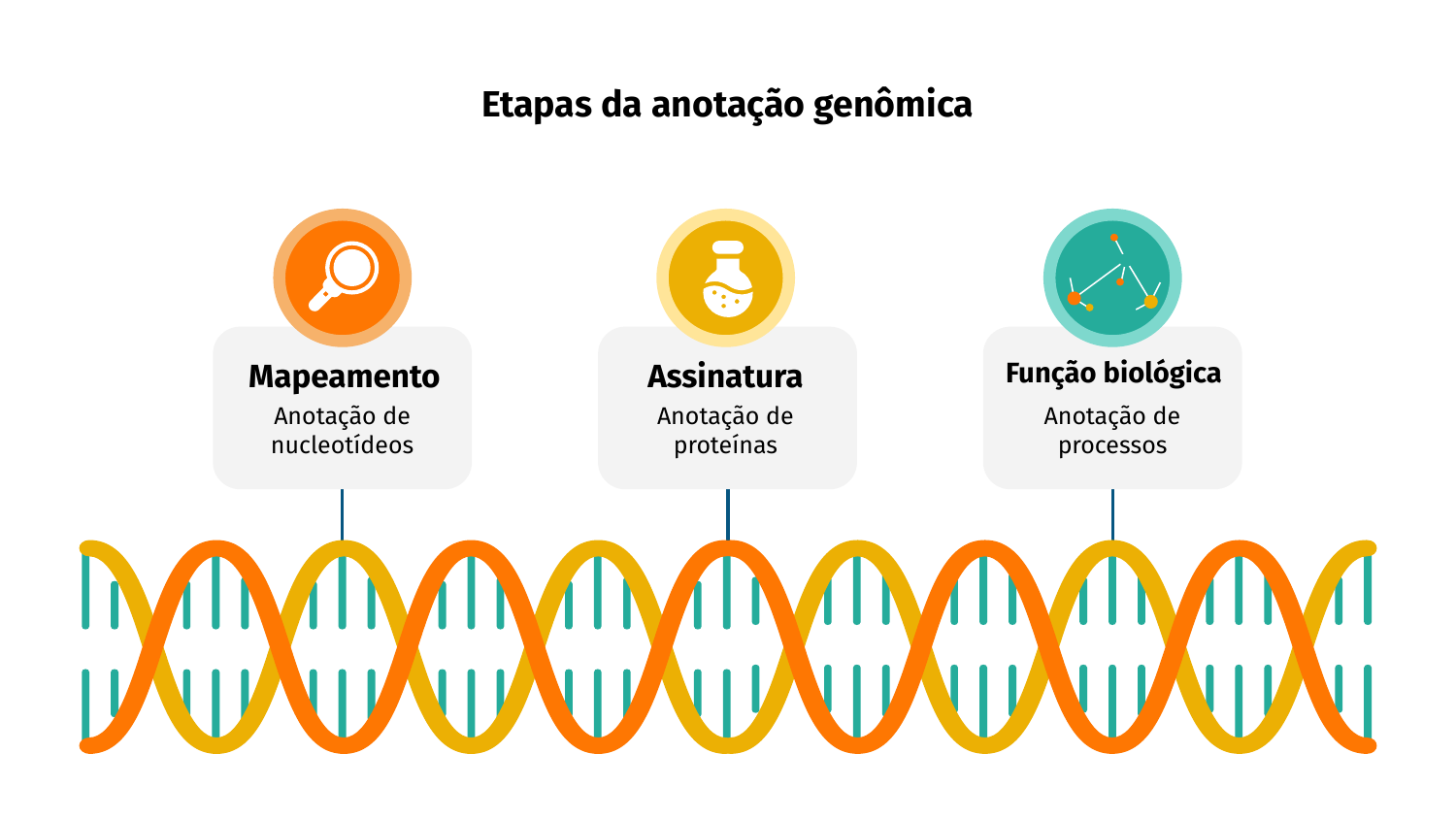

# Etapas da anotação genômica

Função biológica
Mapeamento
Assinatura
Anotação de nucleotídeos
Anotação de proteínas
Anotação de processos